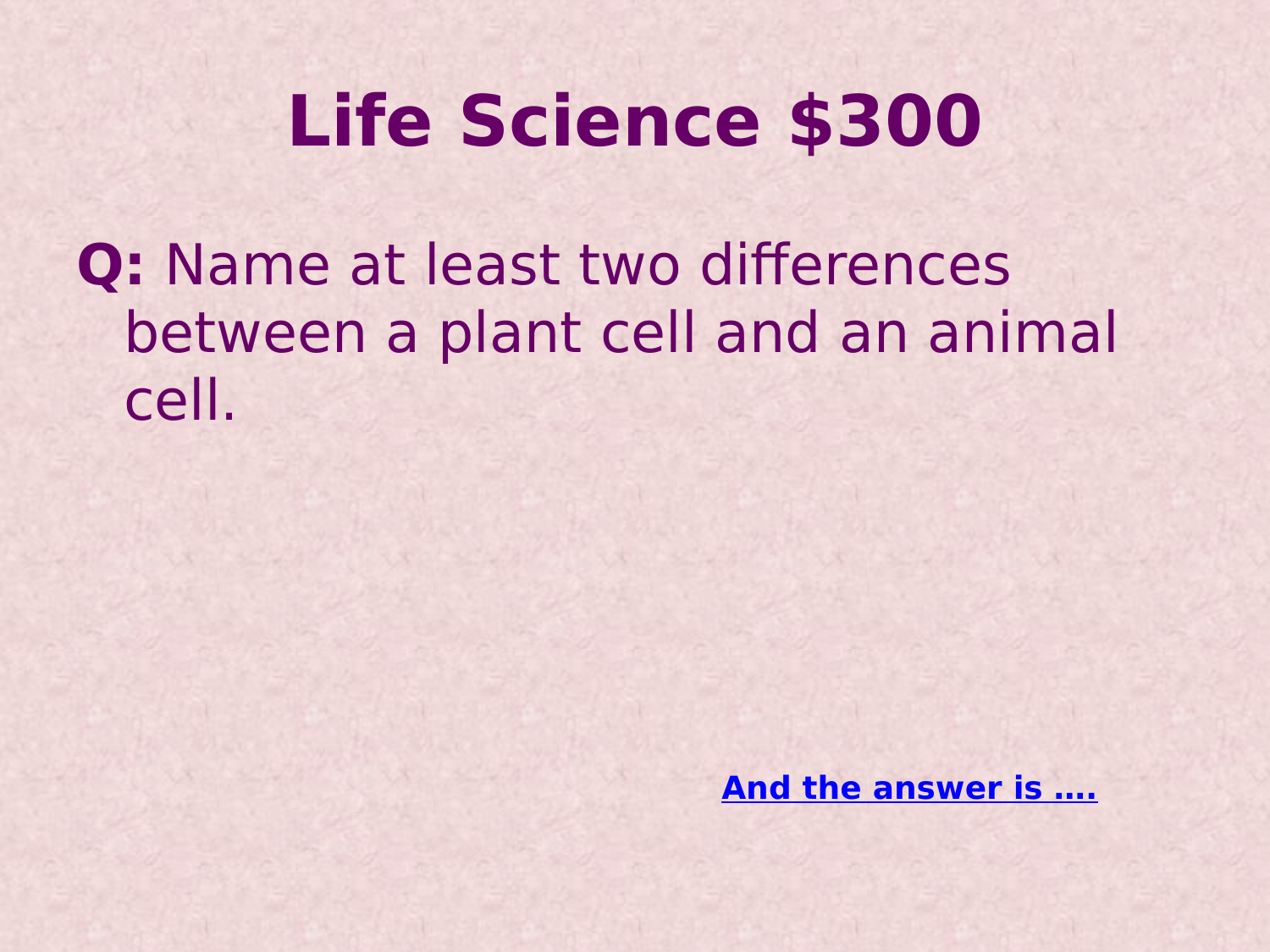

# Life Science $300
Q: Name at least two differences between a plant cell and an animal cell.
And the answer is ….